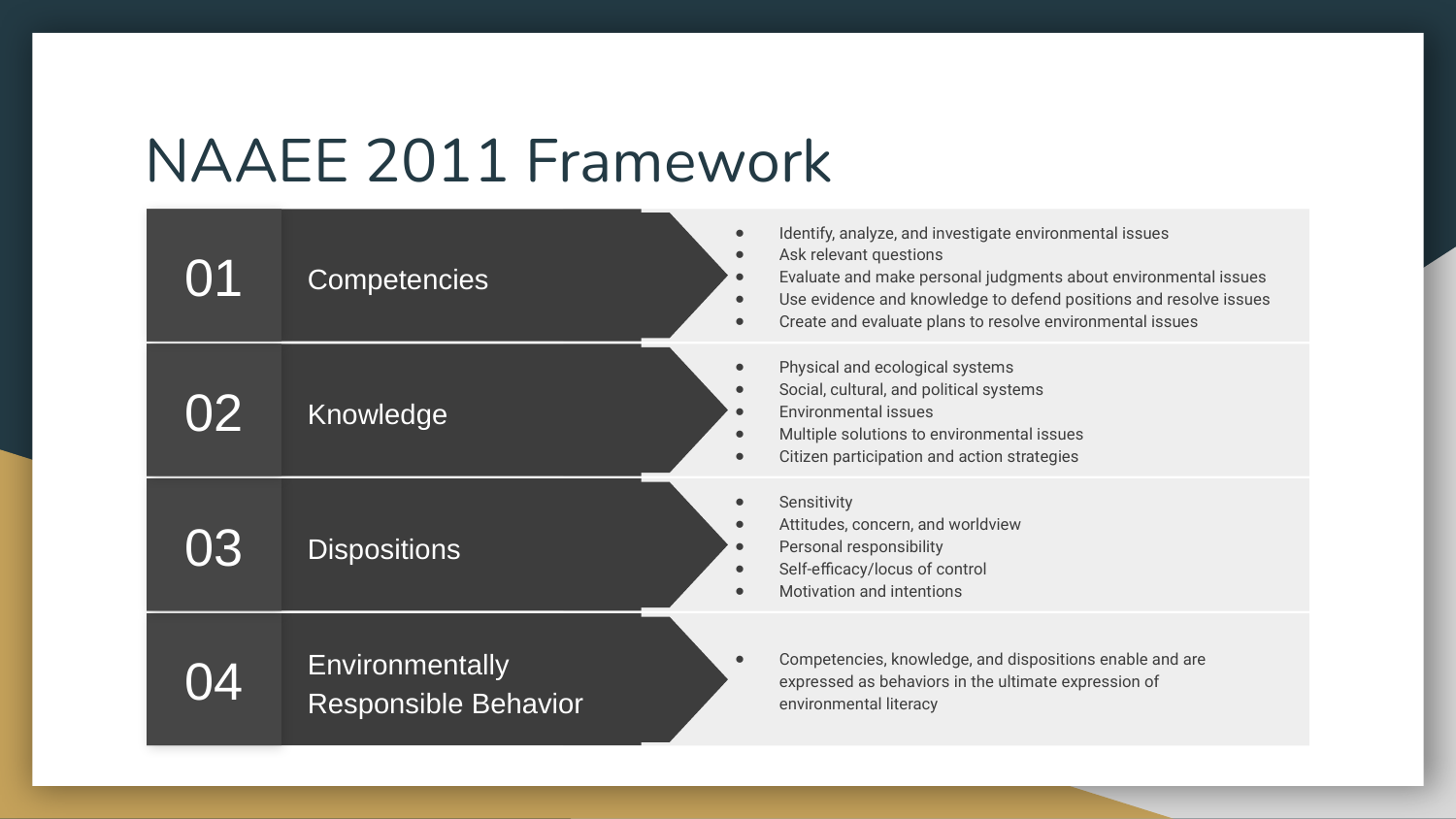

# NAAEE 2011 Framework

01

Identify, analyze, and investigate environmental issues
Ask relevant questions
Evaluate and make personal judgments about environmental issues
Use evidence and knowledge to defend positions and resolve issues
Create and evaluate plans to resolve environmental issues
Competencies

02

Physical and ecological systems
Social, cultural, and political systems
Environmental issues
Multiple solutions to environmental issues
Citizen participation and action strategies
Knowledge

03

Sensitivity
Attitudes, concern, and worldview
Personal responsibility
Self-efficacy/locus of control
Motivation and intentions
Dispositions

04

Competencies, knowledge, and dispositions enable and are expressed as behaviors in the ultimate expression of environmental literacy
Environmentally Responsible Behavior